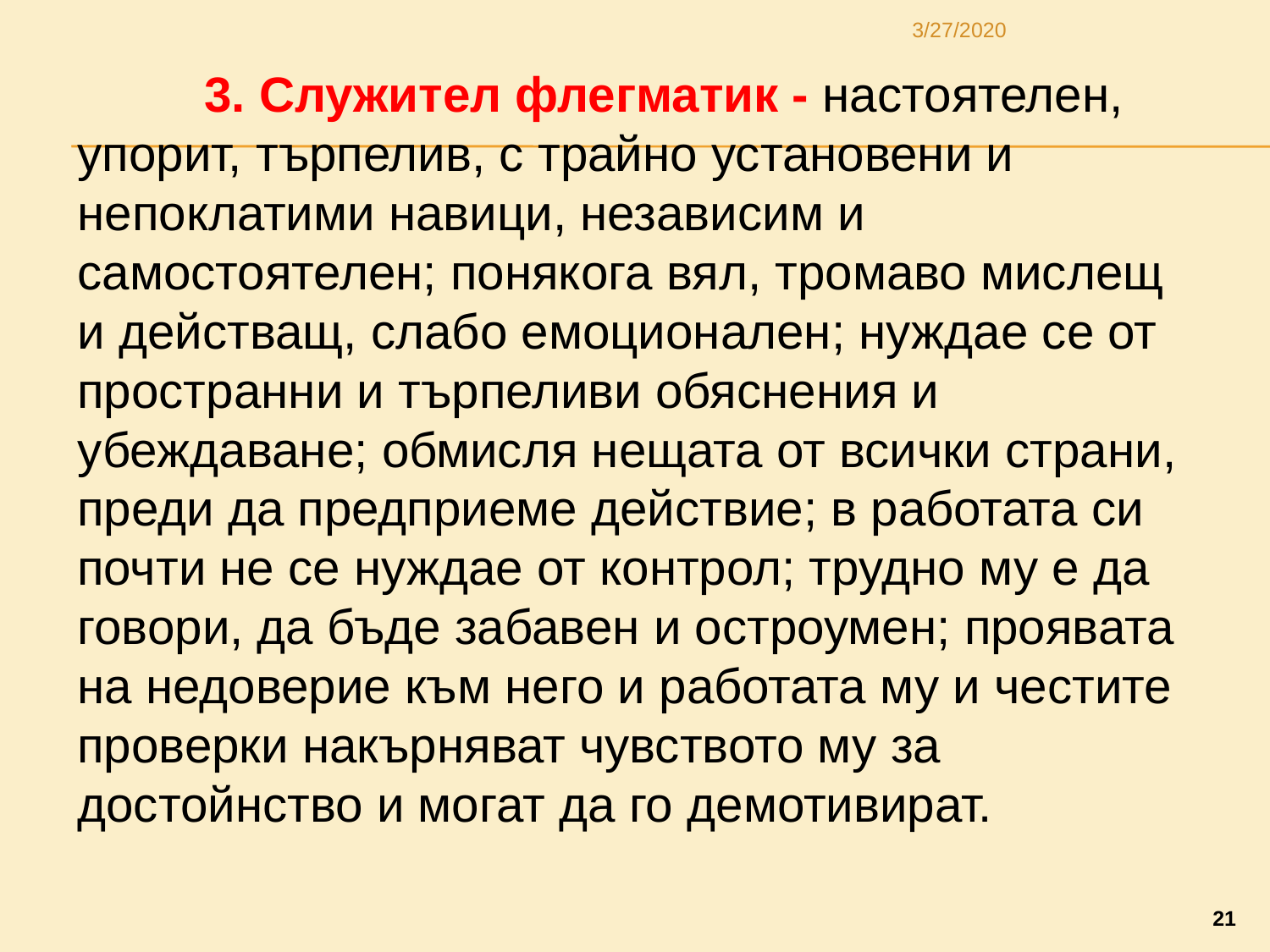

3/27/2020
	3. Служител флегматик - настоятелен, упорит, търпелив, с трайно установени и непоклатими навици, независим и самостоятелен; понякога вял, тромаво мислещ и действащ, слабо емоционален; нуждае се от пространни и търпеливи обяснения и убеждаване; обмисля нещата от всички страни, преди да предприеме действие; в работата си почти не се нуждае от контрол; трудно му е да говори, да бъде забавен и остроумен; проявата на недоверие към него и работата му и честите проверки накърняват чувството му за достойнство и могат да го демотивират.
21